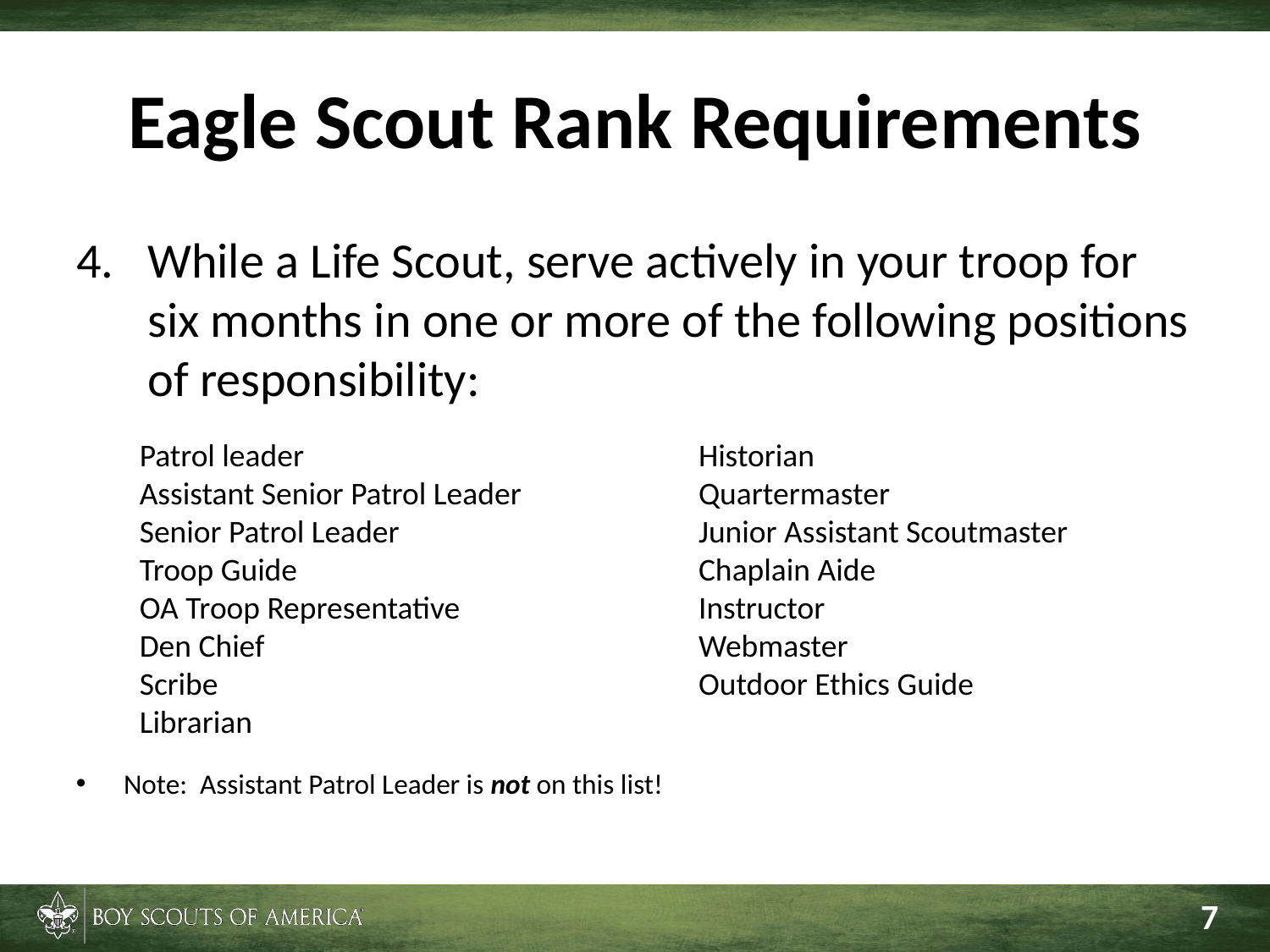

# Eagle Scout Rank Requirements
While a Life Scout, serve actively in your troop for six months in one or more of the following positions of responsibility:
Patrol leader
Assistant Senior Patrol Leader
Senior Patrol Leader
Troop Guide
OA Troop Representative
Den Chief
Scribe
Librarian
Historian
Quartermaster
Junior Assistant Scoutmaster
Chaplain Aide
Instructor
Webmaster
Outdoor Ethics Guide
Note:  Assistant Patrol Leader is not on this list!